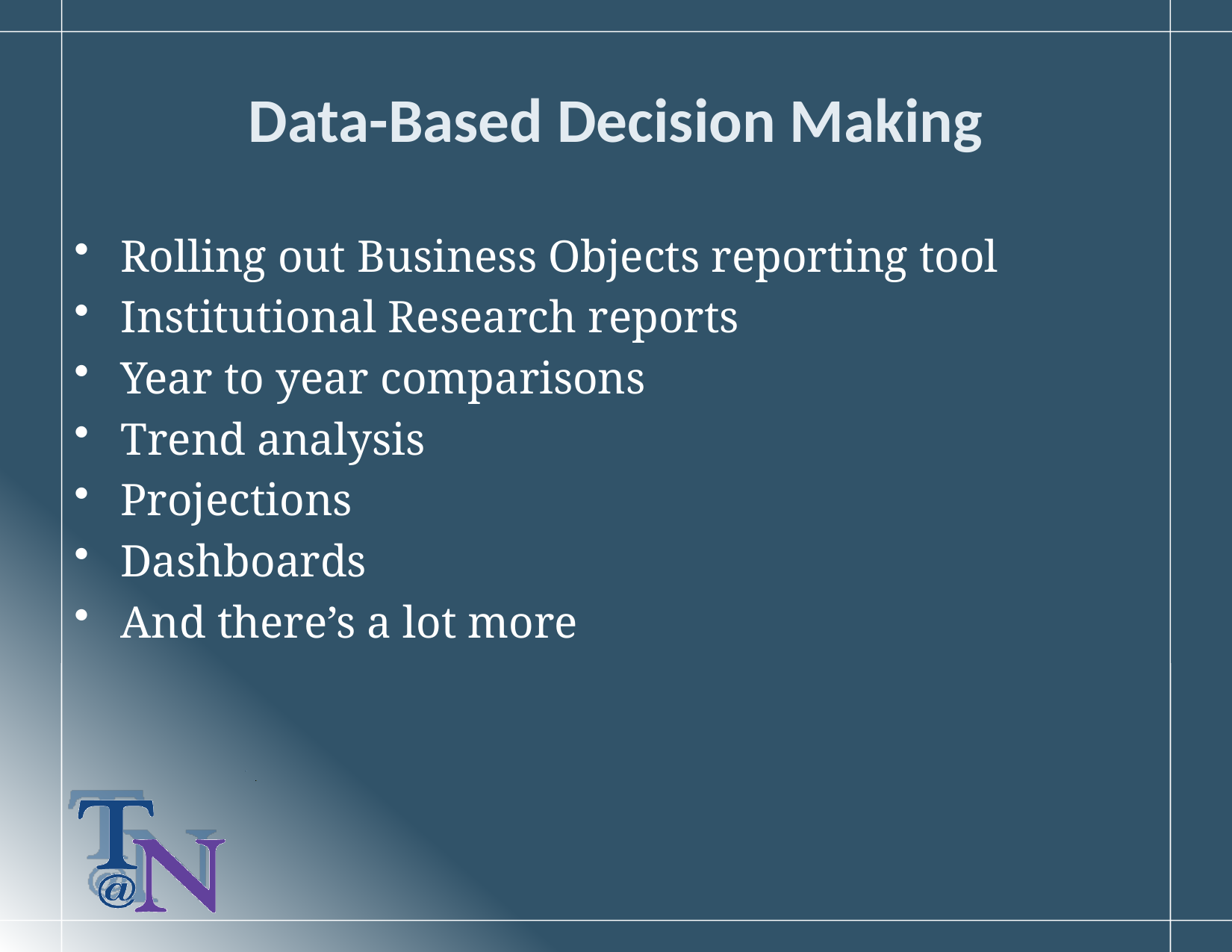

# Data-Based Decision Making
Rolling out Business Objects reporting tool
Institutional Research reports
Year to year comparisons
Trend analysis
Projections
Dashboards
And there’s a lot more